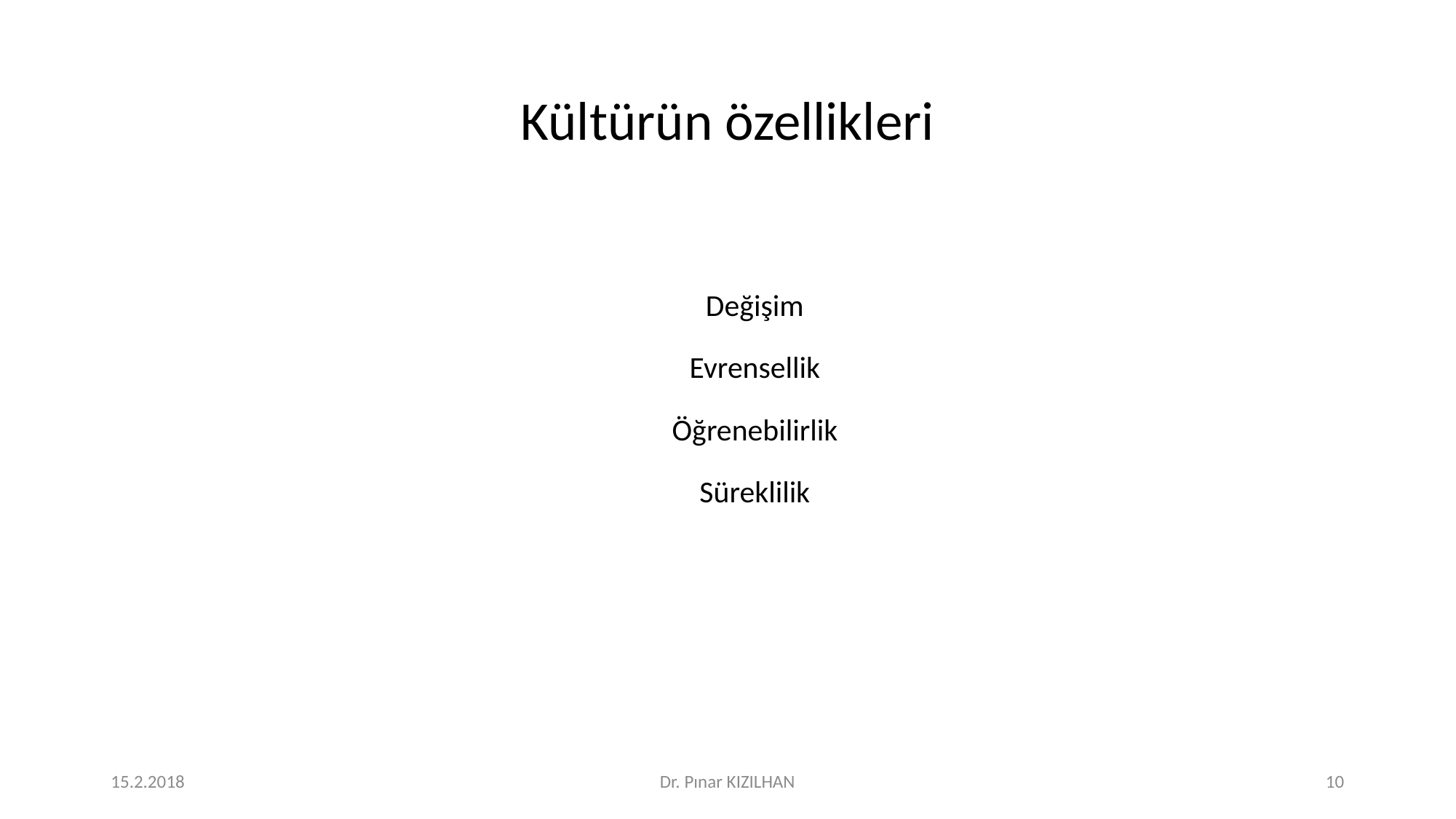

# Kültürün özellikleri

Değişim
Evrensellik
Öğrenebilirlik
Süreklilik

15.2.2018
Dr. Pınar KIZILHAN
10